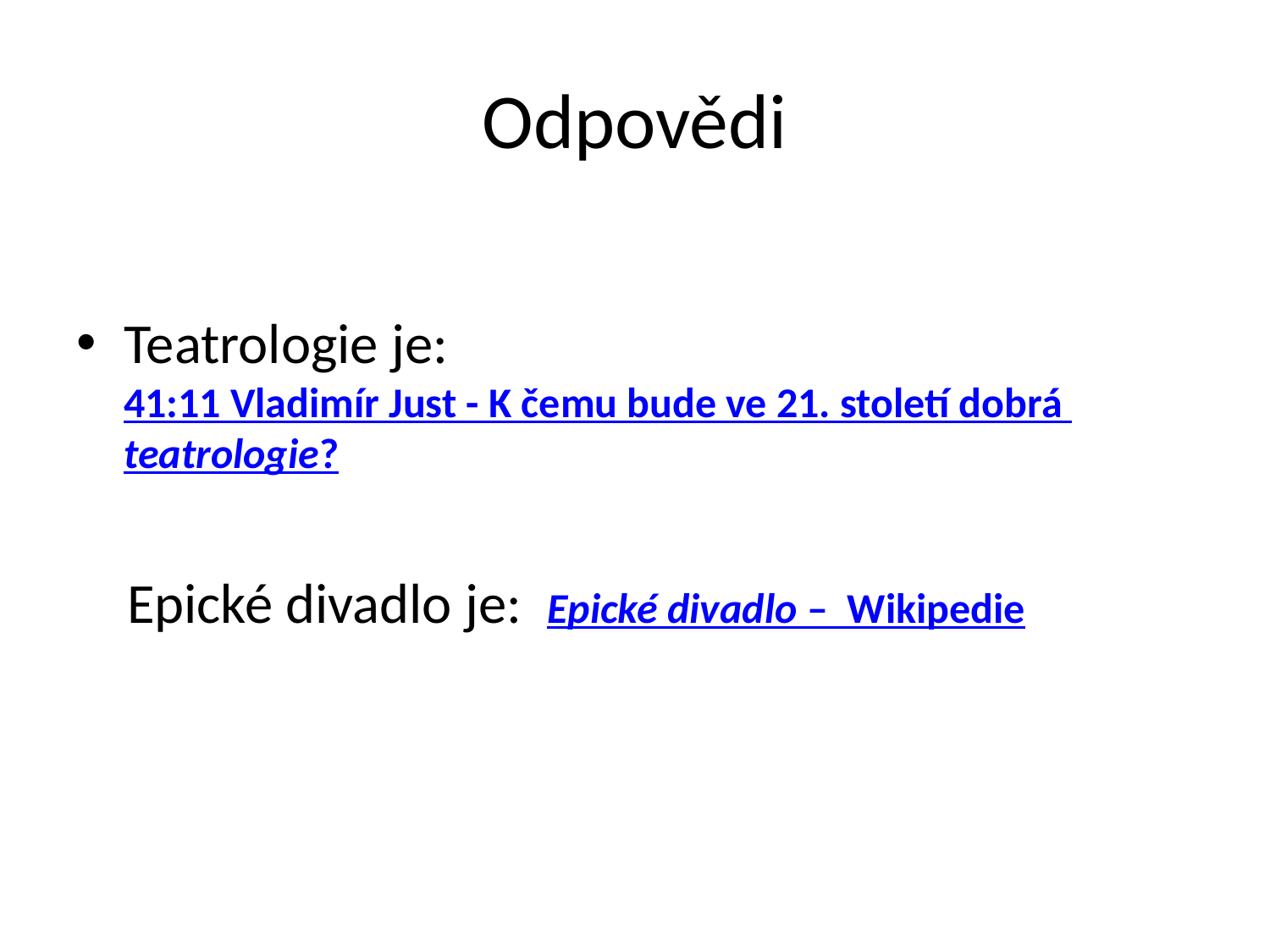

# Odpovědi

Teatrologie je:                                                    41:11 Vladimír Just - K čemu bude ve 21. století dobrá teatrologie?

    Epické divadlo je:  Epické divadlo –  Wikipedie